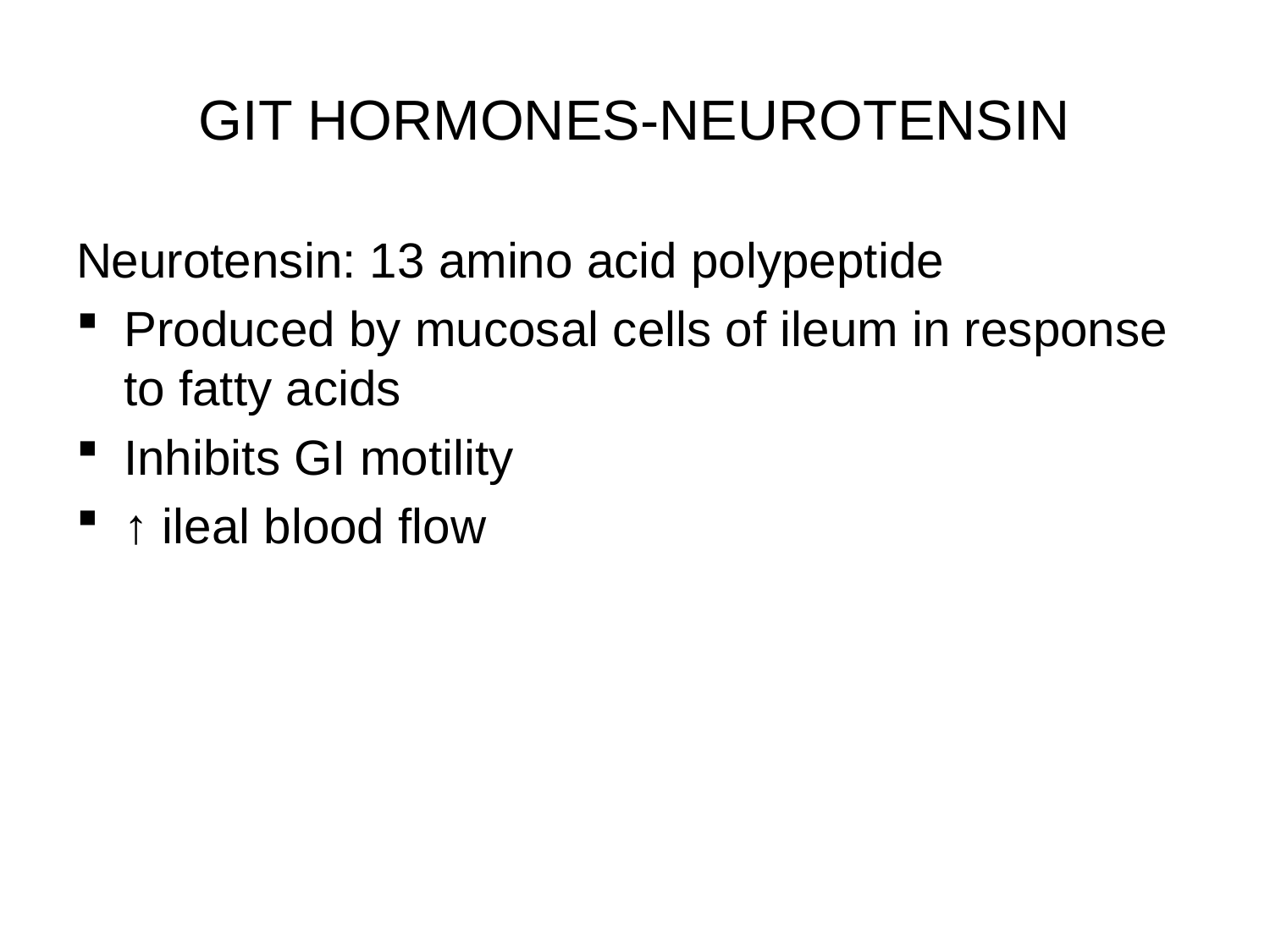

# GIT HORMONES-NEUROTENSIN
Neurotensin: 13 amino acid polypeptide
Produced by mucosal cells of ileum in response to fatty acids
Inhibits GI motility
↑ ileal blood flow